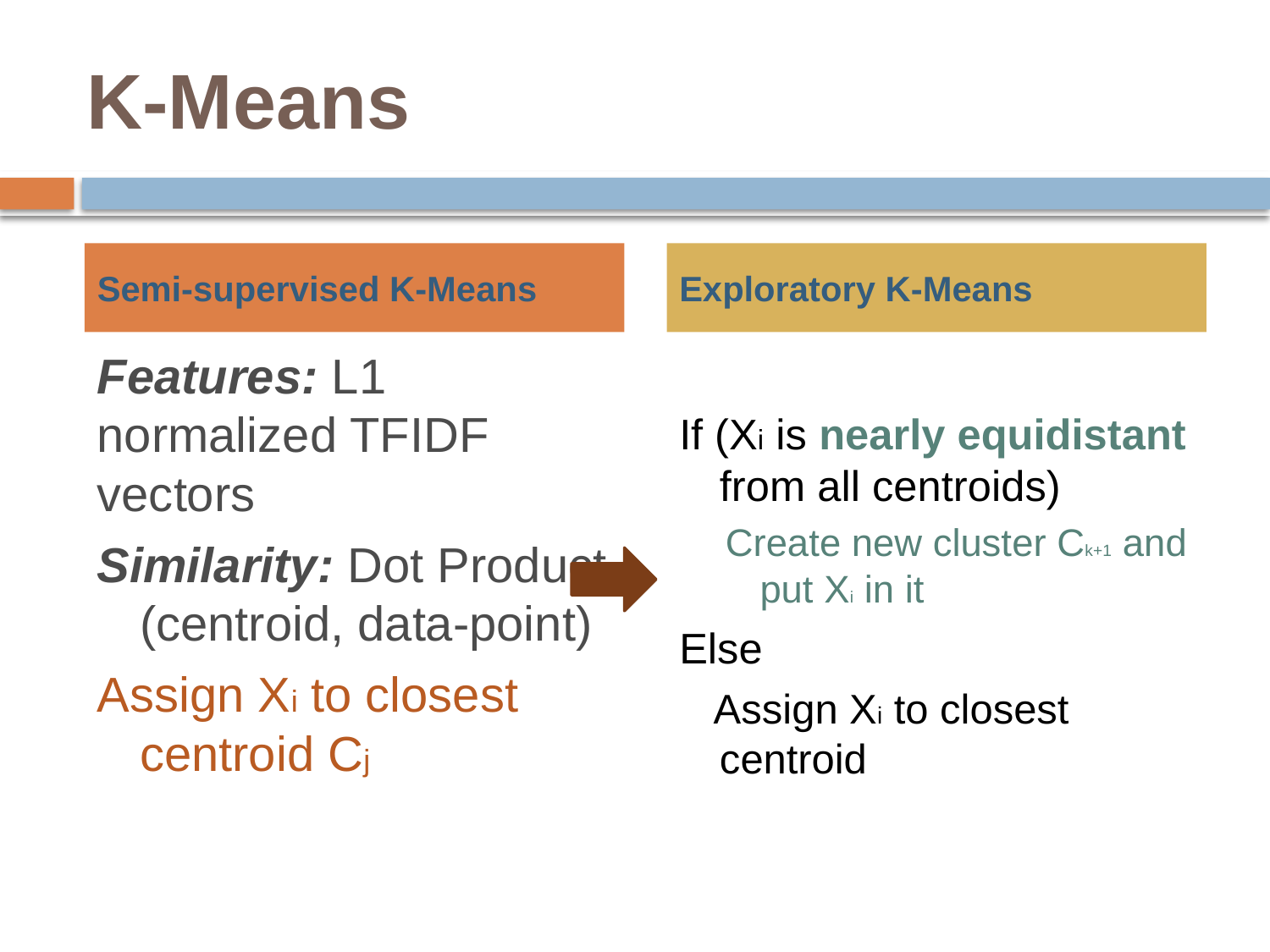

# K-Means
Semi-supervised K-Means
Exploratory K-Means
Features: L1 normalized TFIDF vectors
Similarity: Dot Product (centroid, data-point)
Assign Xi to closest centroid Cj

If (Xi is nearly equidistant from all centroids)
Create new cluster Ck+1 and put Xi in it
Else
   Assign Xi to closest centroid